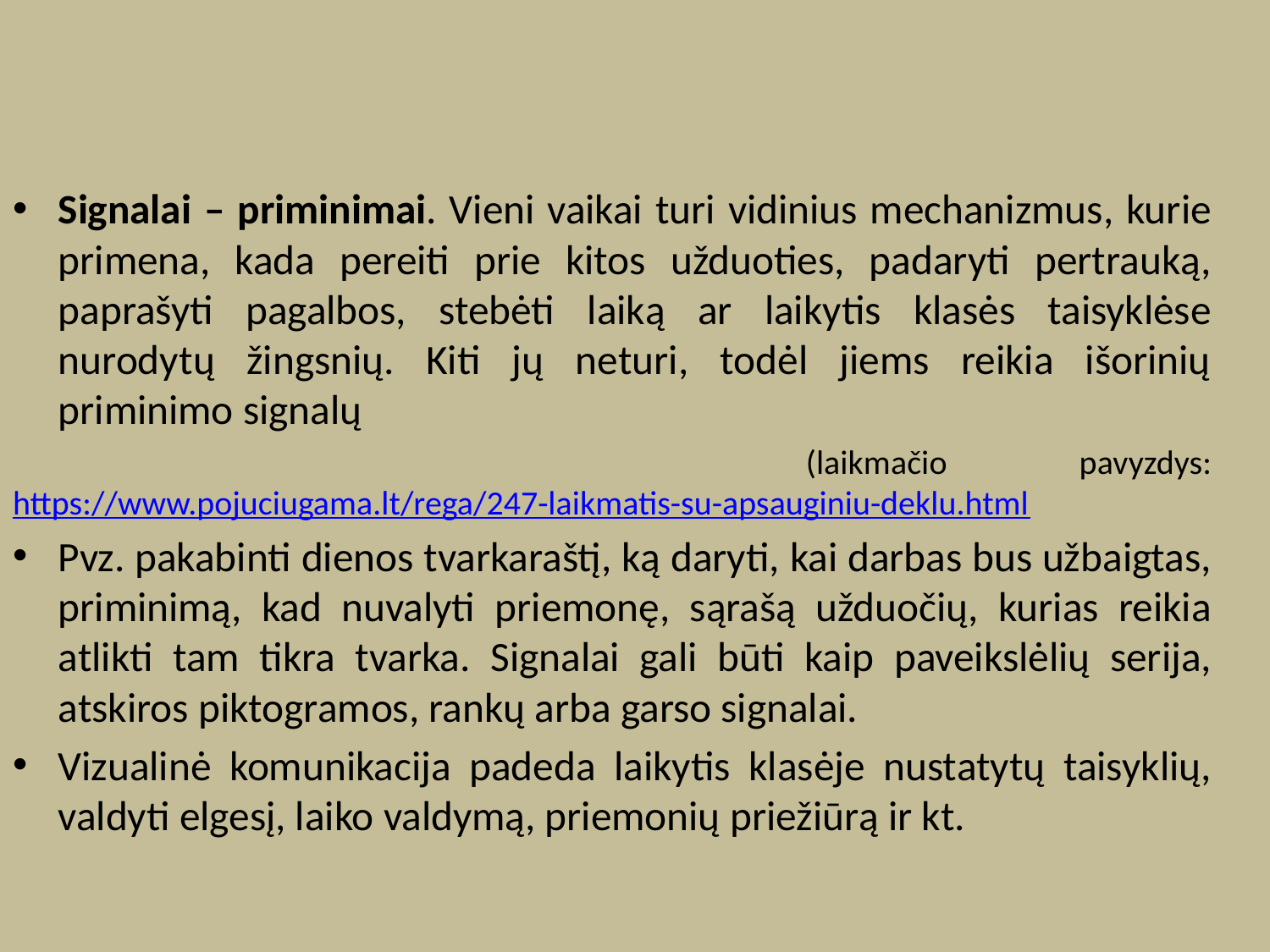

Signalai – priminimai. Vieni vaikai turi vidinius mechanizmus, kurie primena, kada pereiti prie kitos užduoties, padaryti pertrauką, paprašyti pagalbos, stebėti laiką ar laikytis klasės taisyklėse nurodytų žingsnių. Kiti jų neturi, todėl jiems reikia išorinių priminimo signalų
      (laikmačio pavyzdys: https://www.pojuciugama.lt/rega/247-laikmatis-su-apsauginiu-deklu.html
Pvz. pakabinti dienos tvarkaraštį, ką daryti, kai darbas bus užbaigtas, priminimą, kad nuvalyti priemonę, sąrašą užduočių, kurias reikia atlikti tam tikra tvarka. Signalai gali būti kaip paveikslėlių serija, atskiros piktogramos, rankų arba garso signalai.
Vizualinė komunikacija padeda laikytis klasėje nustatytų taisyklių, valdyti elgesį, laiko valdymą, priemonių priežiūrą ir kt.